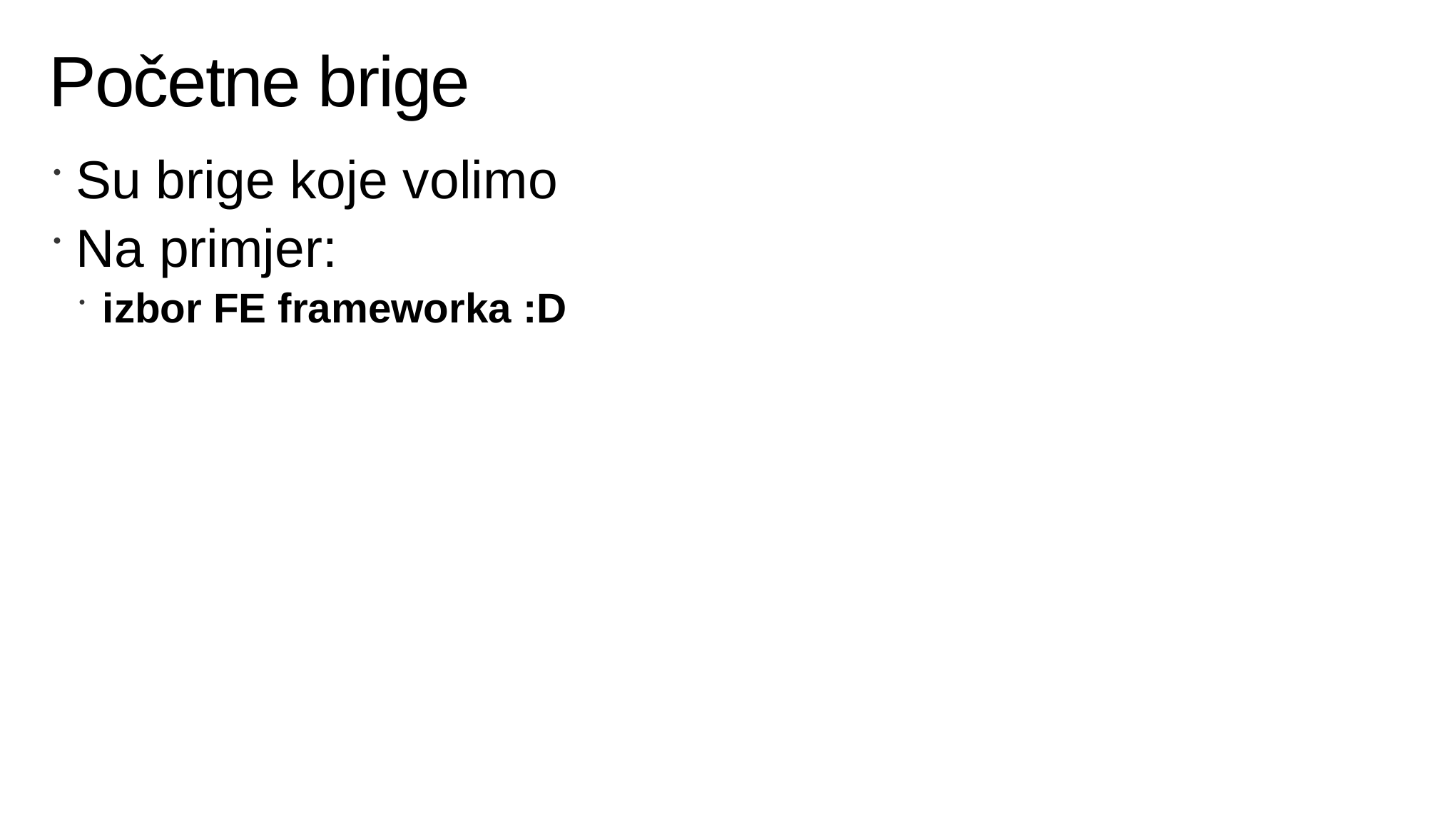

# Početne brige
Su brige koje volimo
Na primjer:
izbor FE frameworka :D